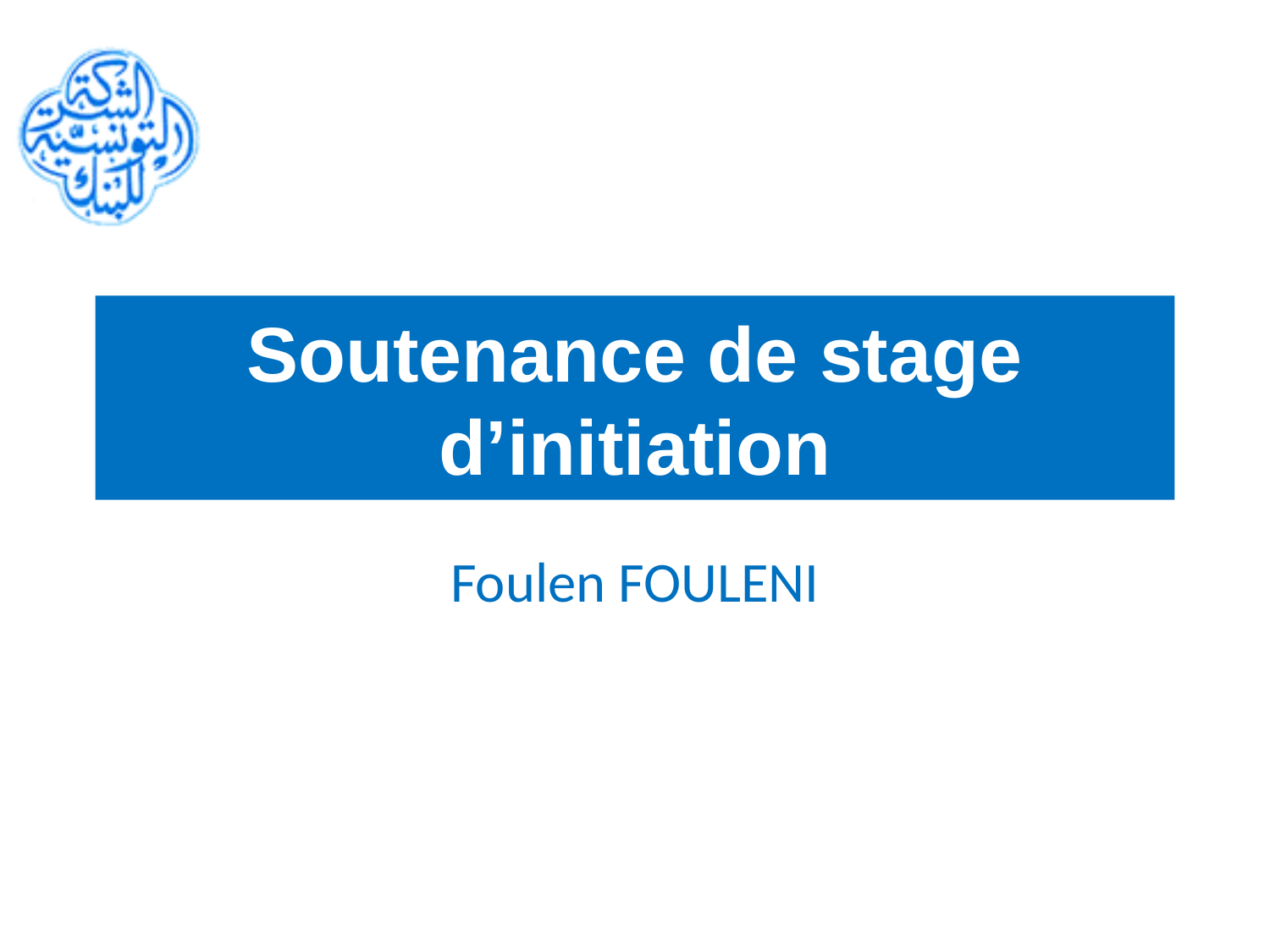

# Soutenance de stage d’initiation
Foulen FOULENI